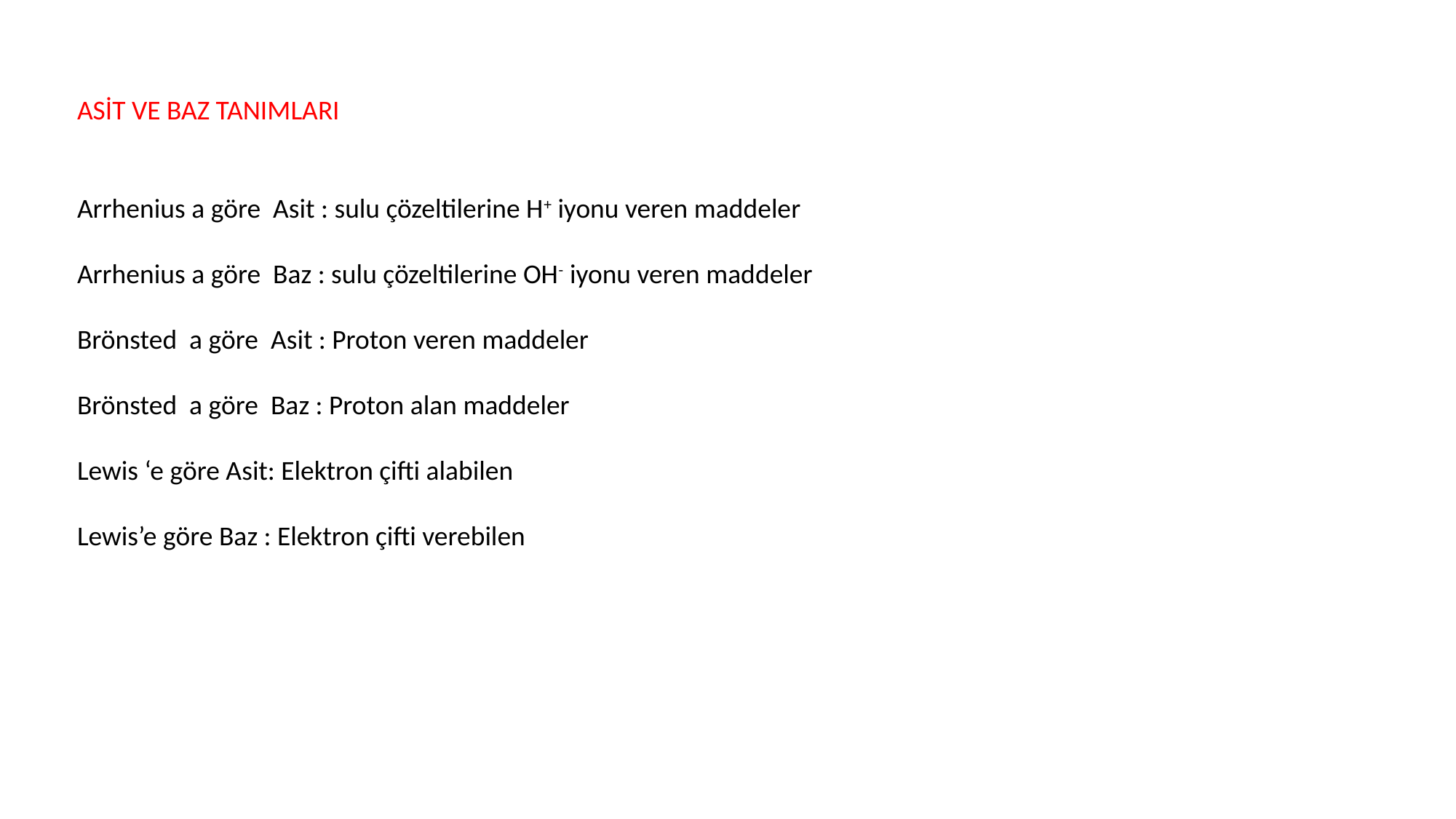

ASİT VE BAZ TANIMLARI

Arrhenius a göre  Asit : sulu çözeltilerine H+ iyonu veren maddeler

Arrhenius a göre  Baz : sulu çözeltilerine OH- iyonu veren maddeler

Brönsted  a göre  Asit : Proton veren maddeler

Brönsted  a göre  Baz : Proton alan maddeler

Lewis ‘e göre Asit: Elektron çifti alabilen

Lewis’e göre Baz : Elektron çifti verebilen